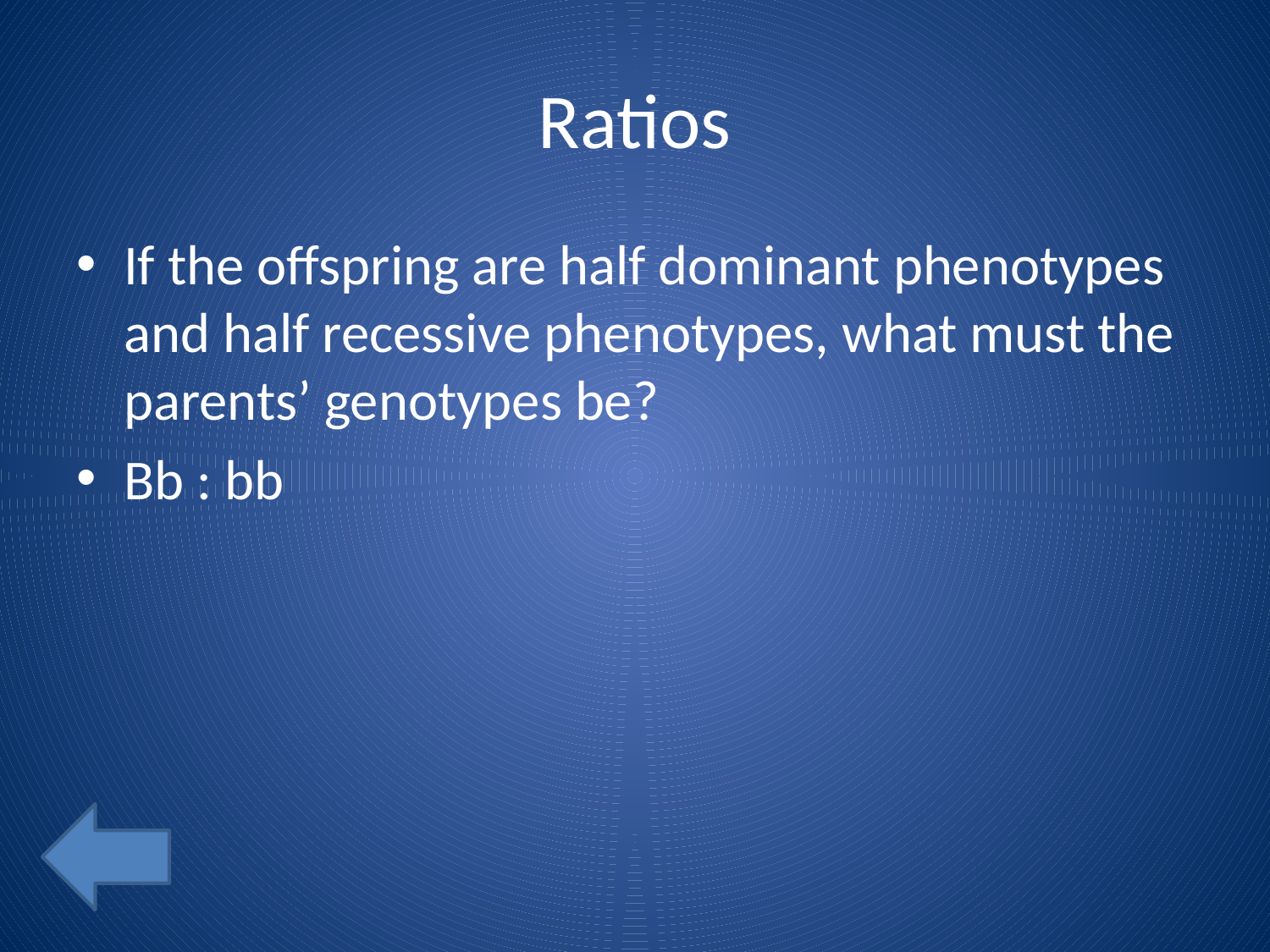

# Ratios
If the offspring are half dominant phenotypes and half recessive phenotypes, what must the parents’ genotypes be?
Bb : bb